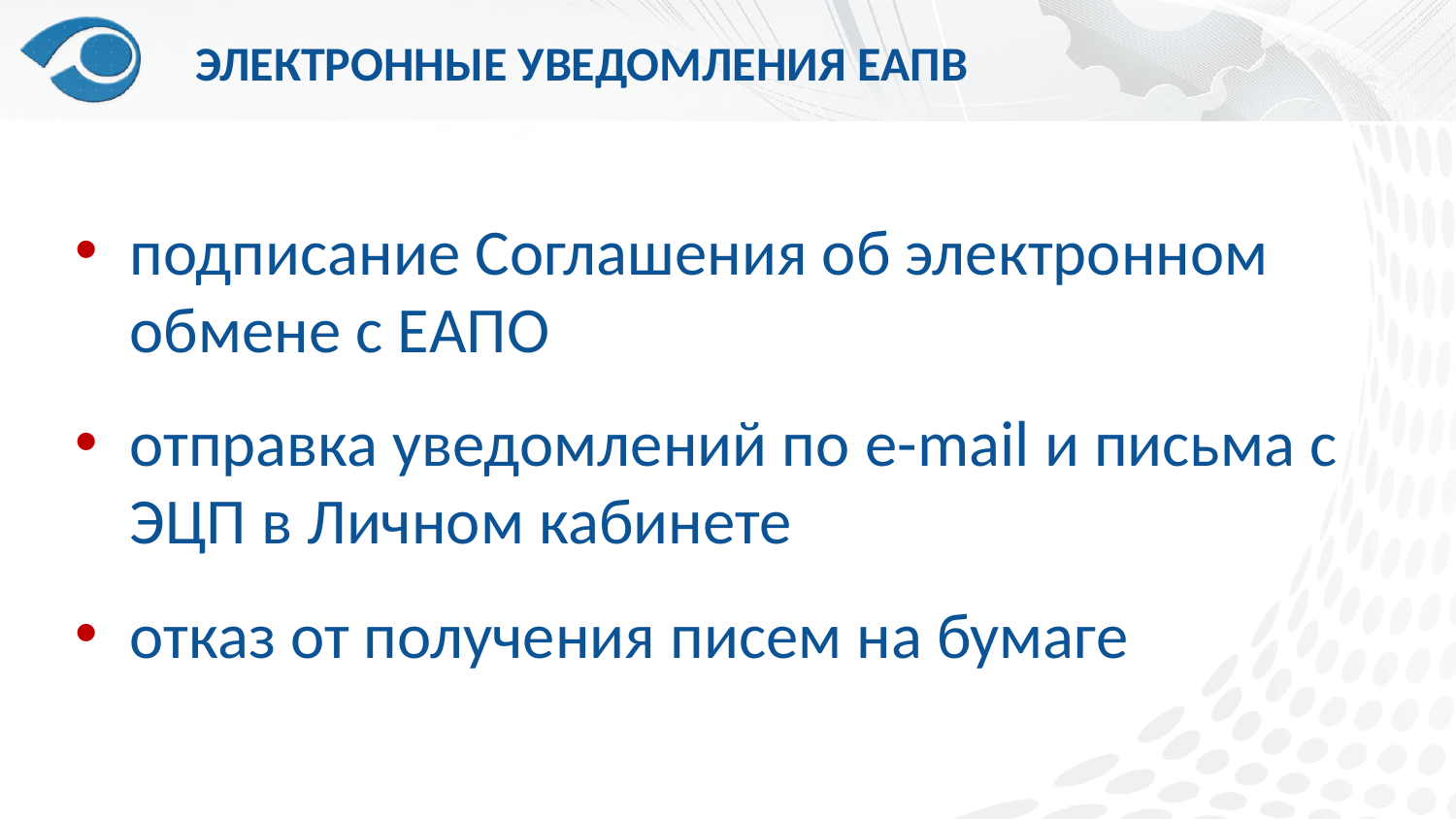

ЭЛЕКТРОННЫЕ УВЕДОМЛЕНИЯ ЕАПВ
подписание Соглашения об электронном обмене с ЕАПО
отправка уведомлений по e-mail и письма с ЭЦП в Личном кабинете
отказ от получения писем на бумаге